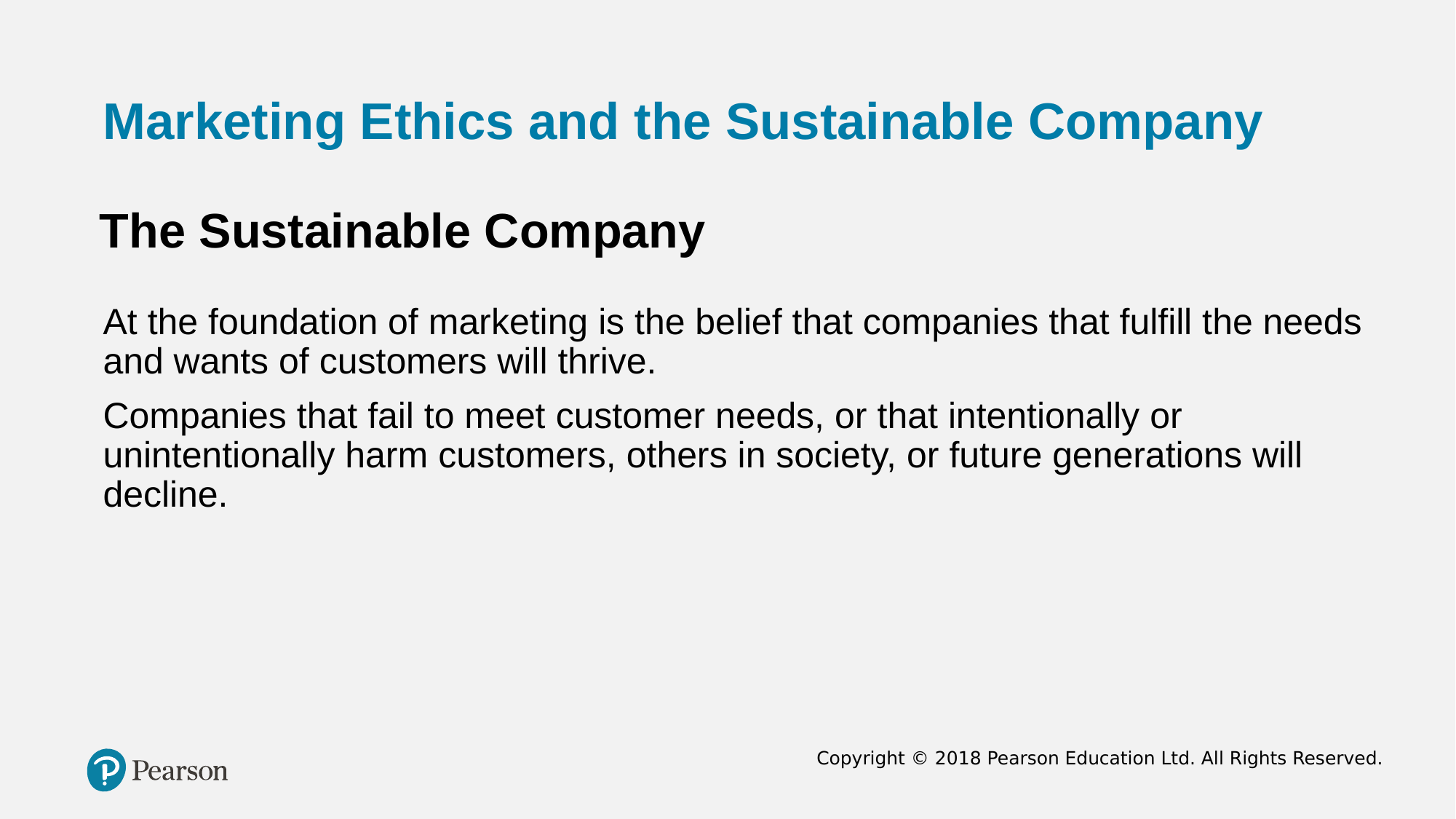

# Marketing Ethics and the Sustainable Company
The Sustainable Company
At the foundation of marketing is the belief that companies that fulfill the needs and wants of customers will thrive.
Companies that fail to meet customer needs, or that intentionally or unintentionally harm customers, others in society, or future generations will decline.